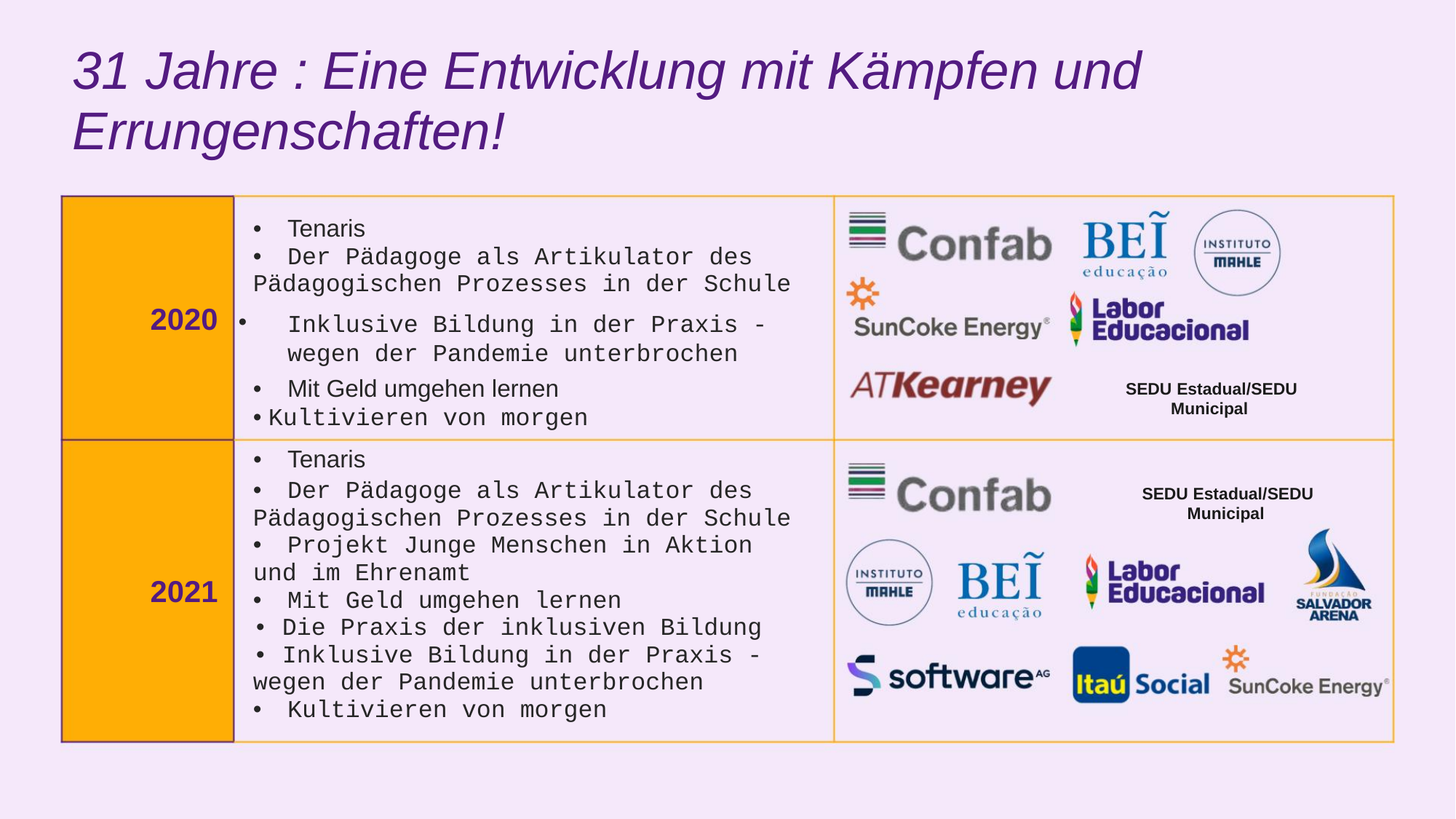

31 Jahre : Eine Entwicklung mit Kämpfen und Errungenschaften!
• Tenaris
• Der Pädagoge als Artikulator des Pädagogischen Prozesses in der Schule
2020 •
Inklusive Bildung in der Praxis -
wegen der Pandemie unterbrochen

• Mit Geld umgehen lernen
• Kultivieren von morgen

SEDU Estadual/SEDU
Municipal
• Tenaris
• Der Pädagoge als Artikulator des
Pädagogischen Prozesses in der Schule • Projekt Junge Menschen in Aktion und im Ehrenamt
• Mit Geld umgehen lernen
• Die Praxis der inklusiven Bildung
• Inklusive Bildung in der Praxis -
wegen der Pandemie unterbrochen
• Kultivieren von morgen
SEDU Estadual/SEDU
Municipal
2021